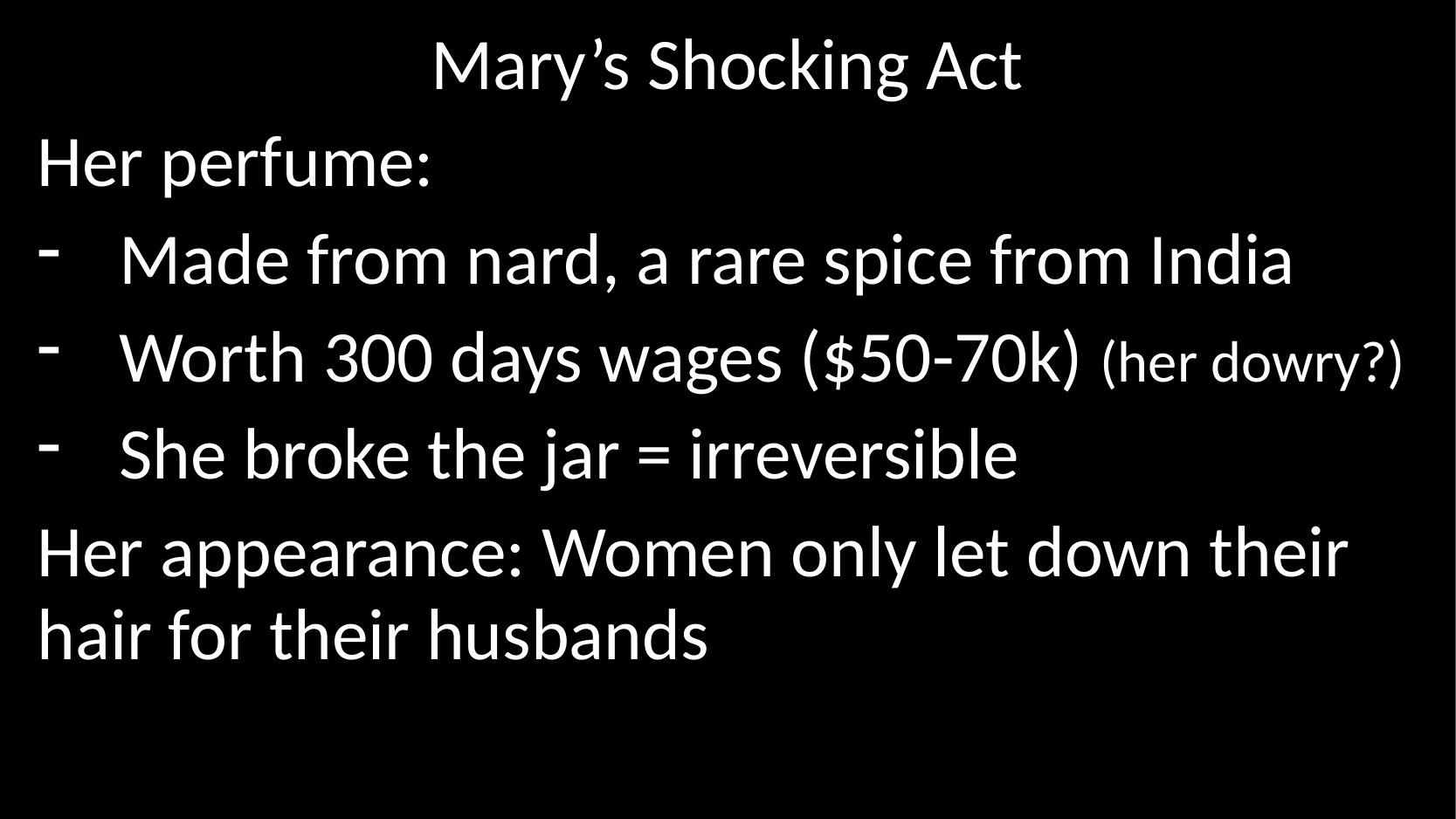

Mary’s Shocking Act
Her perfume:
Made from nard, a rare spice from India
Worth 300 days wages ($50-70k) (her dowry?)
She broke the jar = irreversible
Her appearance: Women only let down their hair for their husbands